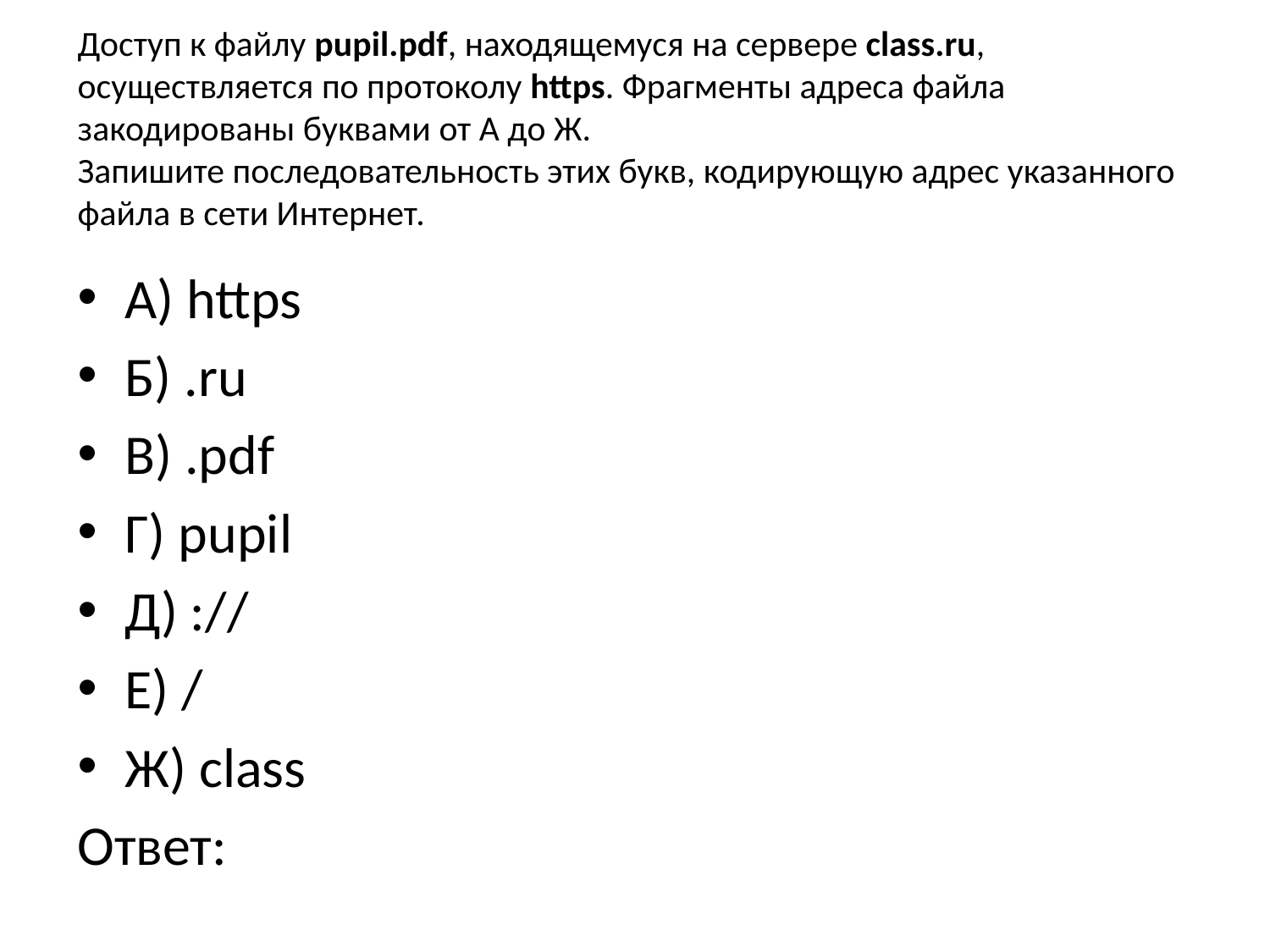

# Доступ к файлу pupil.pdf, находящемуся на сервере class.ru, осуществляется по протоколу https. Фрагменты адреса файла закодированы буквами от А до Ж. Запишите последовательность этих букв, кодирующую адрес указанного файла в сети Интернет.
А) https
Б) .ru
В) .pdf
Г) pupil
Д) ://
Е) /
Ж) class
Ответ: